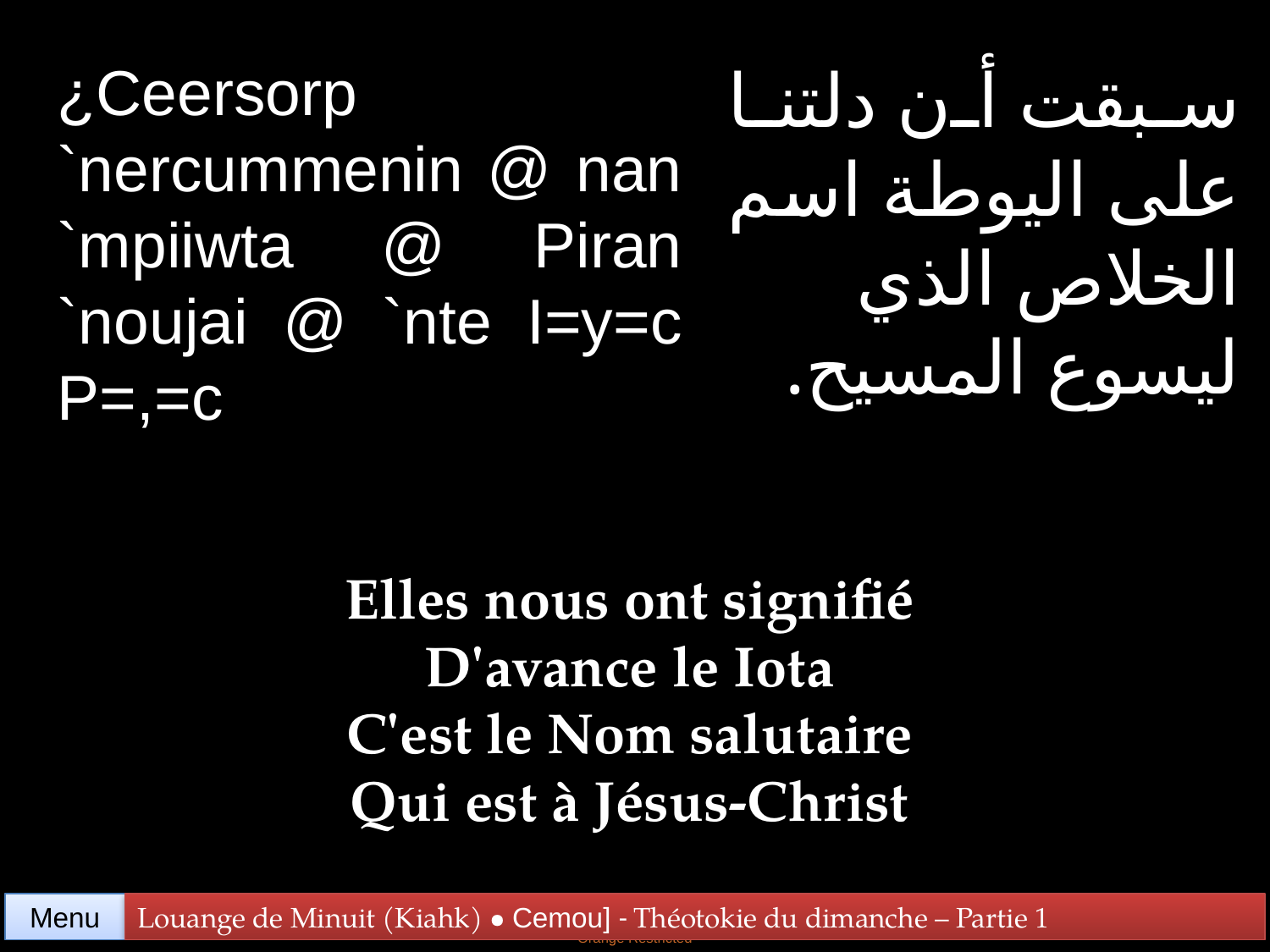

¿Ceersorp                 `nercummenin @ nan `mpiiwta @ Piran `noujai @ `nte I=y=c P=,=c
سبقت أن دلتنا على اليوطة اسم الخلاص الذي ليسوع المسيح.
Elles nous ont signifié
D'avance le Iota
C'est le Nom salutaire
Qui est à Jésus-Christ
Menu
Louange de Minuit (Kiahk) • Cemou] - Théotokie du dimanche – Partie 1